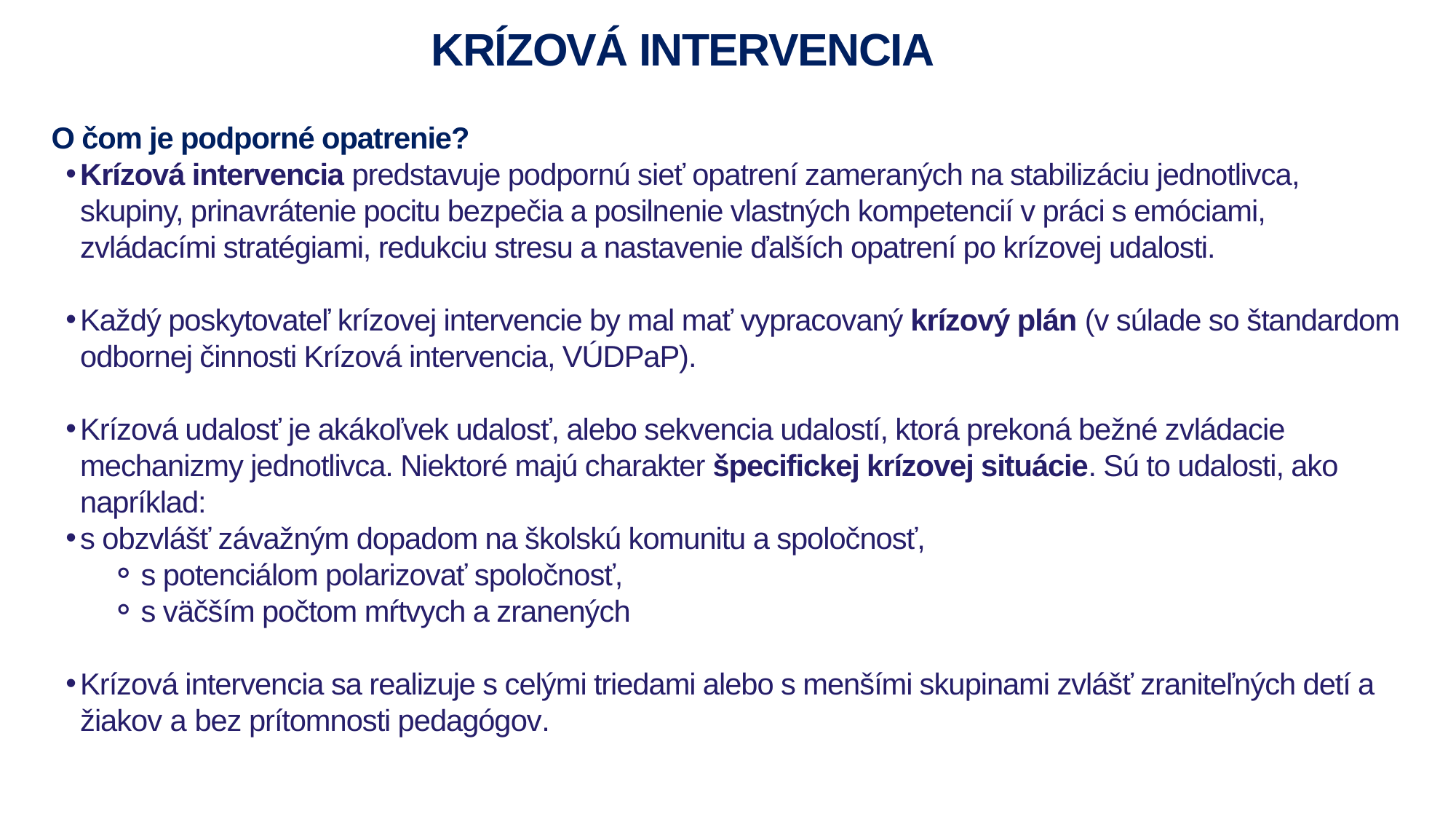

KRÍZOVÁ INTERVENCIA

O čom je podporné opatrenie?
Krízová intervencia predstavuje podpornú sieť opatrení zameraných na stabilizáciu jednotlivca, skupiny, prinavrátenie pocitu bezpečia a posilnenie vlastných kompetencií v práci s emóciami, zvládacími stratégiami, redukciu stresu a nastavenie ďalších opatrení po krízovej udalosti.

Každý poskytovateľ krízovej intervencie by mal mať vypracovaný krízový plán (v súlade so štandardom odbornej činnosti Krízová intervencia, VÚDPaP).

Krízová udalosť je akákoľvek udalosť, alebo sekvencia udalostí, ktorá prekoná bežné zvládacie mechanizmy jednotlivca. Niektoré majú charakter špecifickej krízovej situácie. Sú to udalosti, ako napríklad:
s obzvlášť závažným dopadom na školskú komunitu a spoločnosť,
s potenciálom polarizovať spoločnosť,
s väčším počtom mŕtvych a zranených

Krízová intervencia sa realizuje s celými triedami alebo s menšími skupinami zvlášť zraniteľných detí a žiakov a bez prítomnosti pedagógov.